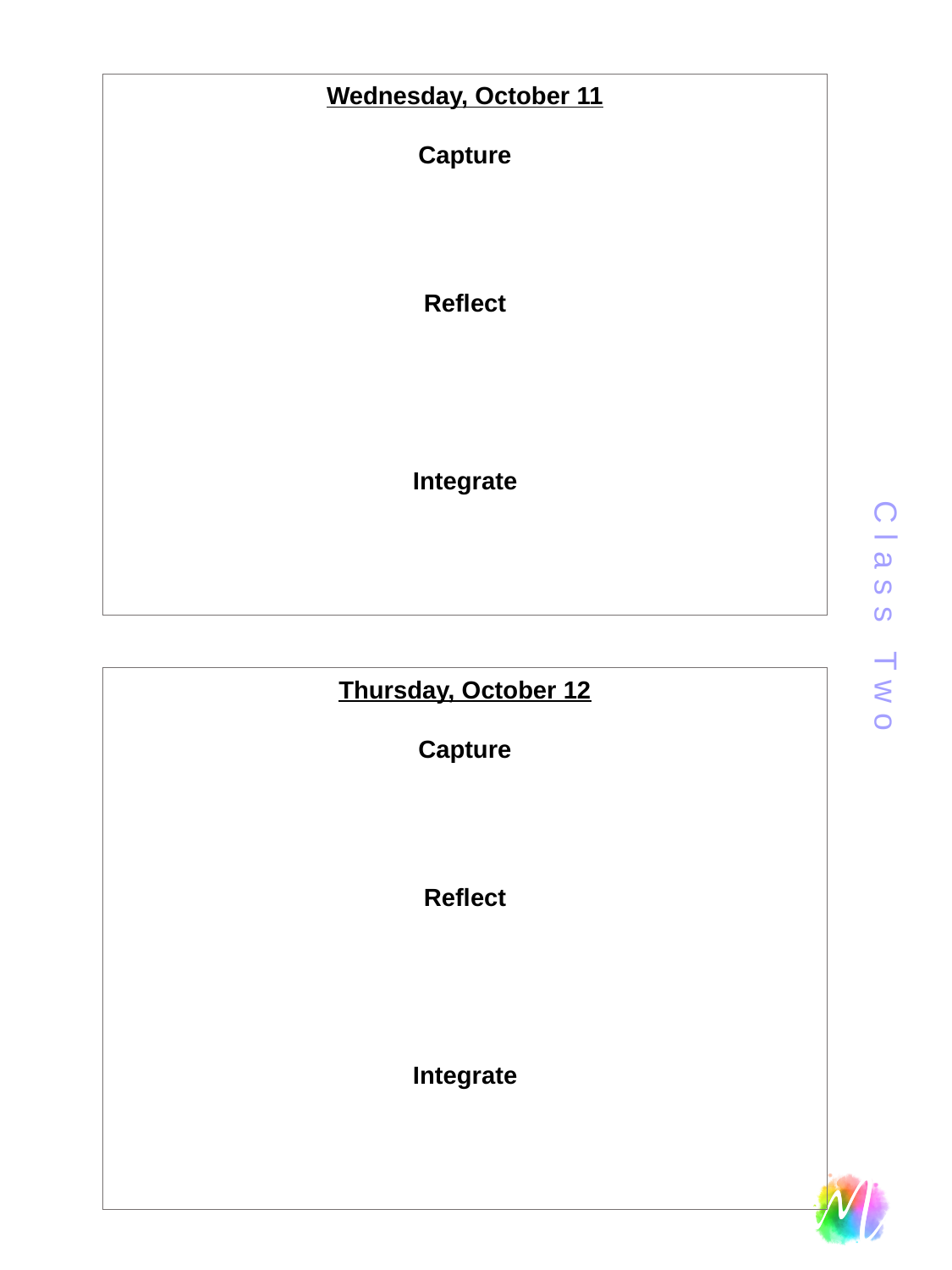

Class Two
Wednesday, October 11

Capture

Reflect

Integrate

Thursday, October 12

Capture

Reflect

Integrate